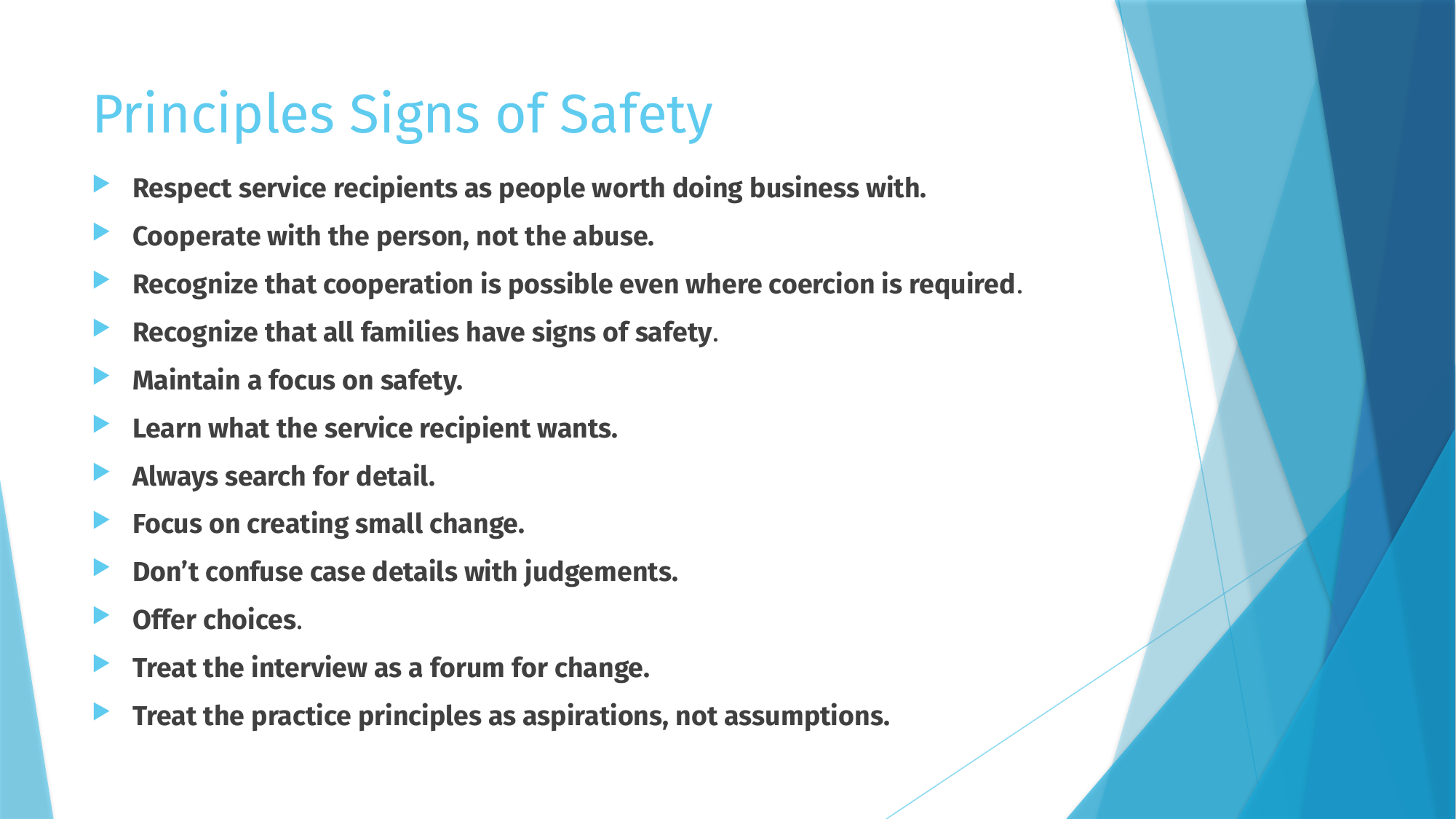

# Principles Signs of Safety
Respect service recipients as people worth doing business with.
Cooperate with the person, not the abuse.
Recognize that cooperation is possible even where coercion is required.
Recognize that all families have signs of safety.
Maintain a focus on safety.
Learn what the service recipient wants.
Always search for detail.
Focus on creating small change.
Don’t confuse case details with judgements.
Offer choices.
Treat the interview as a forum for change.
Treat the practice principles as aspirations, not assumptions.